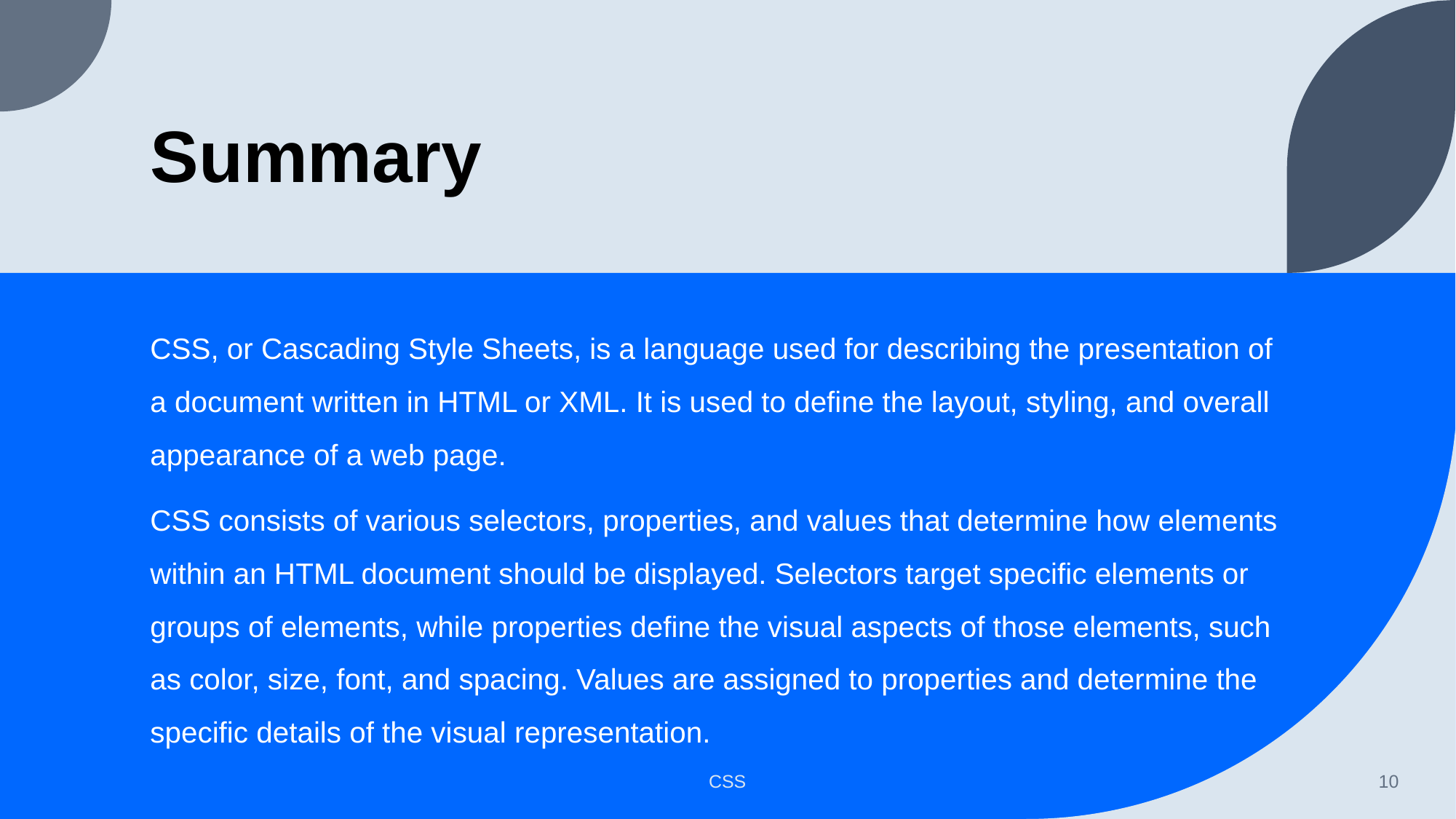

# Summary
CSS, or Cascading Style Sheets, is a language used for describing the presentation of a document written in HTML or XML. It is used to define the layout, styling, and overall appearance of a web page.
CSS consists of various selectors, properties, and values that determine how elements within an HTML document should be displayed. Selectors target specific elements or groups of elements, while properties define the visual aspects of those elements, such as color, size, font, and spacing. Values are assigned to properties and determine the specific details of the visual representation.
CSS
10